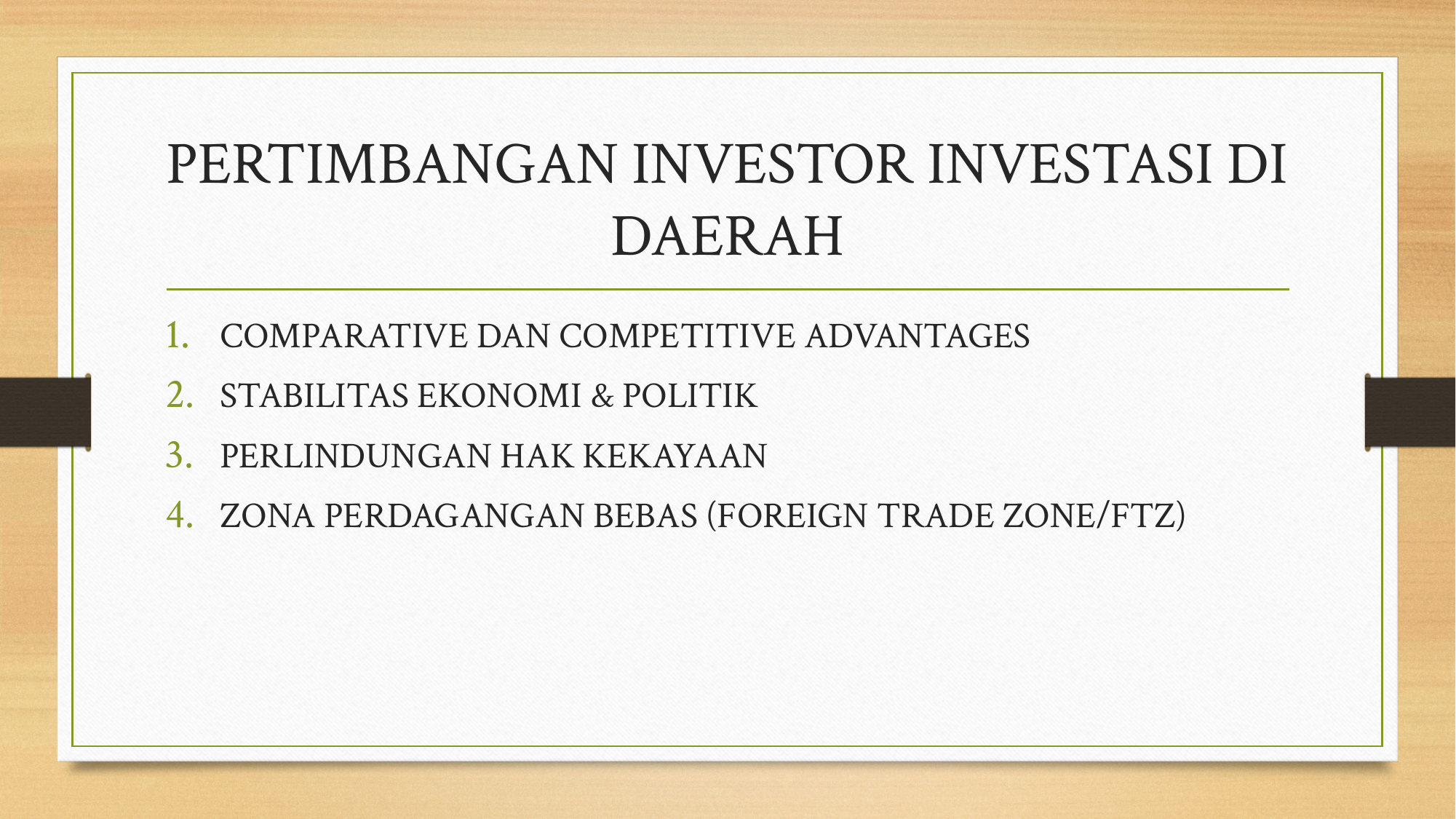

# PERTIMBANGAN INVESTOR INVESTASI DI DAERAH
COMPARATIVE DAN COMPETITIVE ADVANTAGES
STABILITAS EKONOMI & POLITIK
PERLINDUNGAN HAK KEKAYAAN
ZONA PERDAGANGAN BEBAS (FOREIGN TRADE ZONE/FTZ)